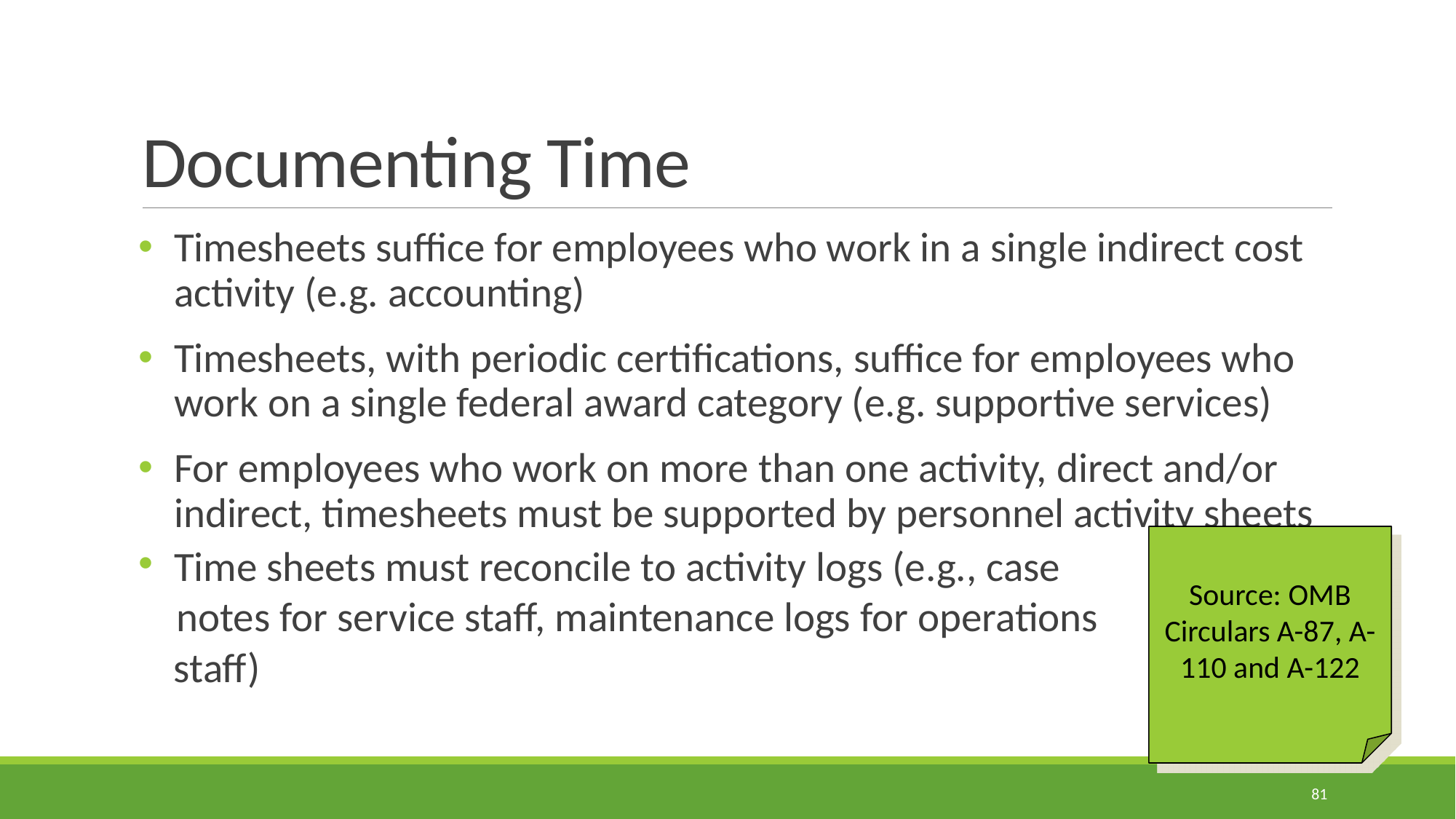

# Documenting Time
Timesheets suffice for employees who work in a single indirect cost activity (e.g. accounting)
Timesheets, with periodic certifications, suffice for employees who work on a single federal award category (e.g. supportive services)
For employees who work on more than one activity, direct and/or indirect, timesheets must be supported by personnel activity sheets
Time sheets must reconcile to activity logs (e.g., case
 notes for service staff, maintenance logs for operations
staff)

Source: OMB Circulars A-87, A-110 and A-122
81